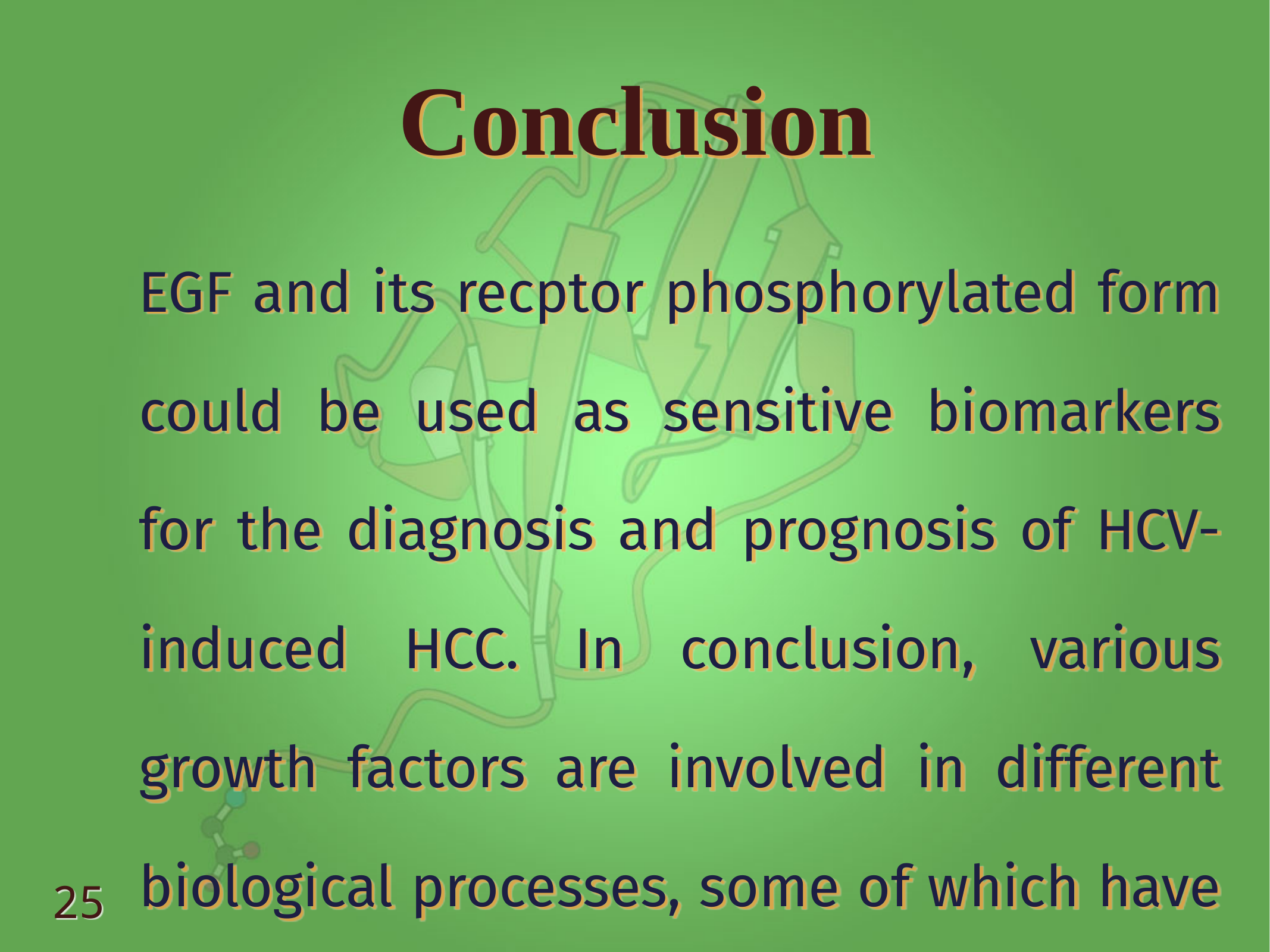

# Conclusion
  EGF and its recptor phosphorylated form could be used as sensitive biomarkers for the diagnosis and prognosis of HCV-induced HCC. In conclusion, various growth factors are involved in different biological processes, some of which have a clinical importance in disease.

.
25